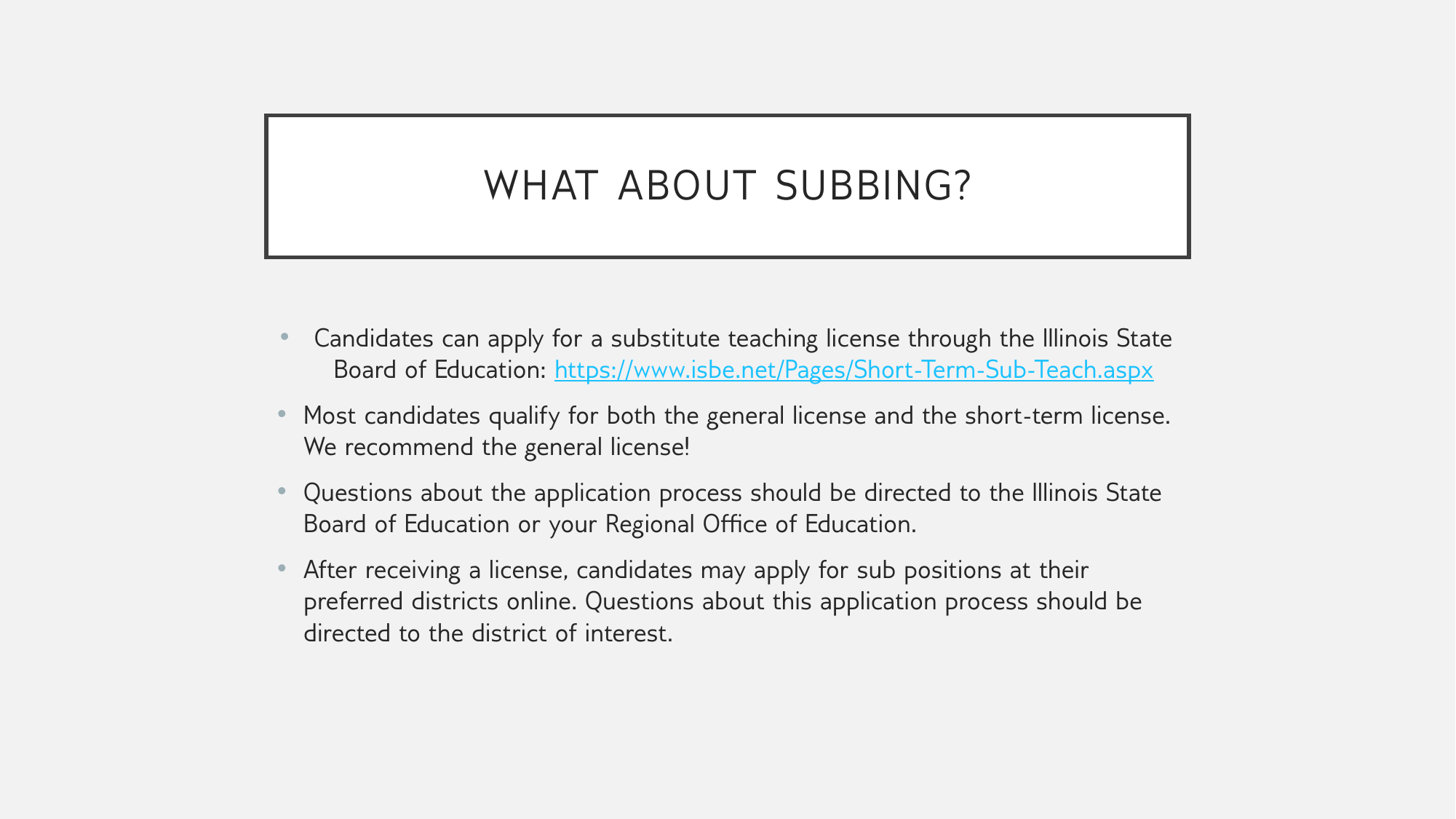

# What about subbing?
Candidates can apply for a substitute teaching license through the Illinois State Board of Education: https://www.isbe.net/Pages/Short-Term-Sub-Teach.aspx
Most candidates qualify for both the general license and the short-term license. We recommend the general license!
Questions about the application process should be directed to the Illinois State Board of Education or your Regional Office of Education.
After receiving a license, candidates may apply for sub positions at their preferred districts online. Questions about this application process should be directed to the district of interest.